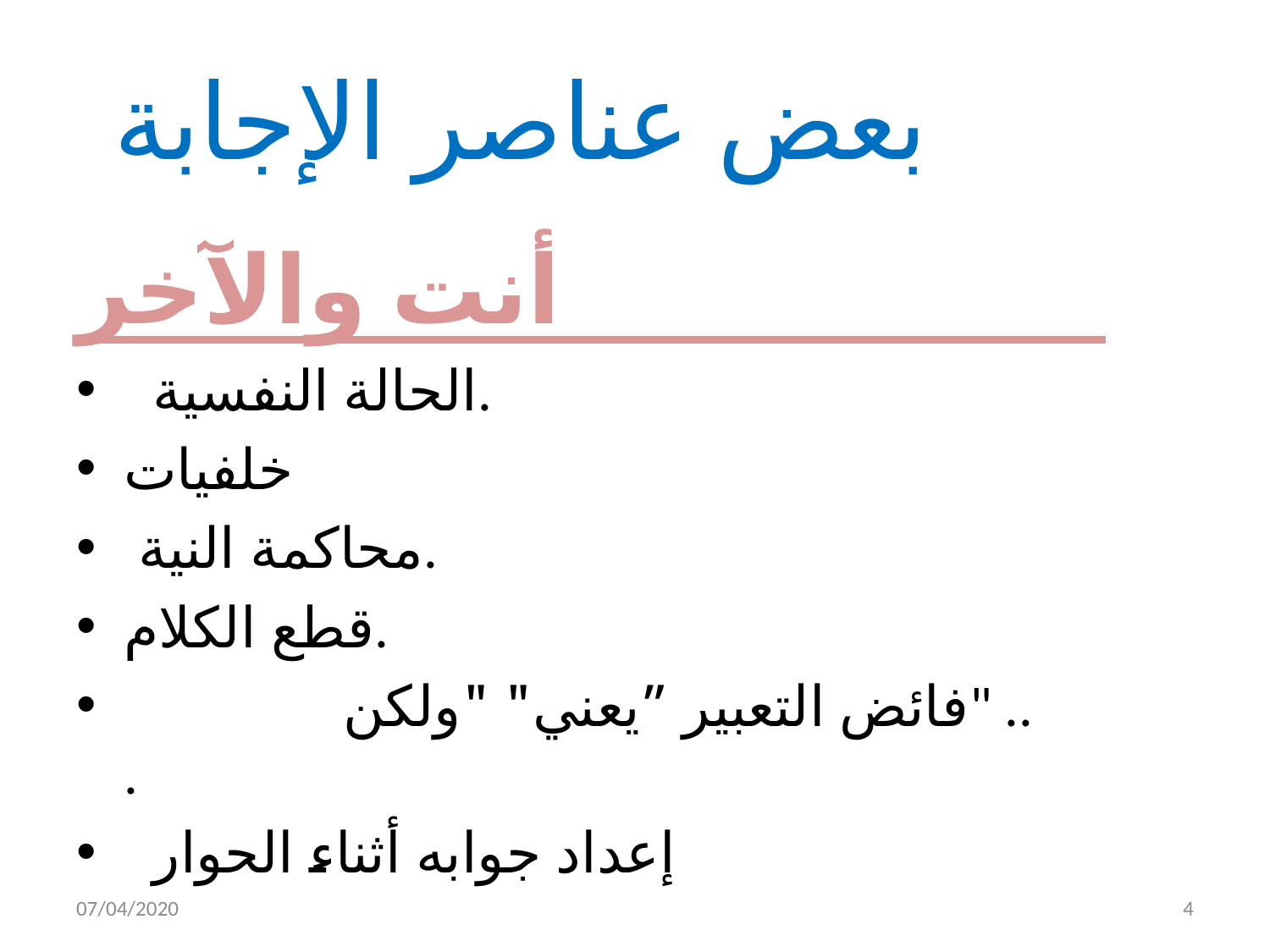

# بعض عناصر الإجابة
أنت والآخر
  الحالة النفسية.
خلفيات
 محاكمة النية.
قطع الكلام.
               فائض التعبير ”يعني" "ولكن" ..             .
  إعداد جوابه أثناء الحوار
07/04/2020
4